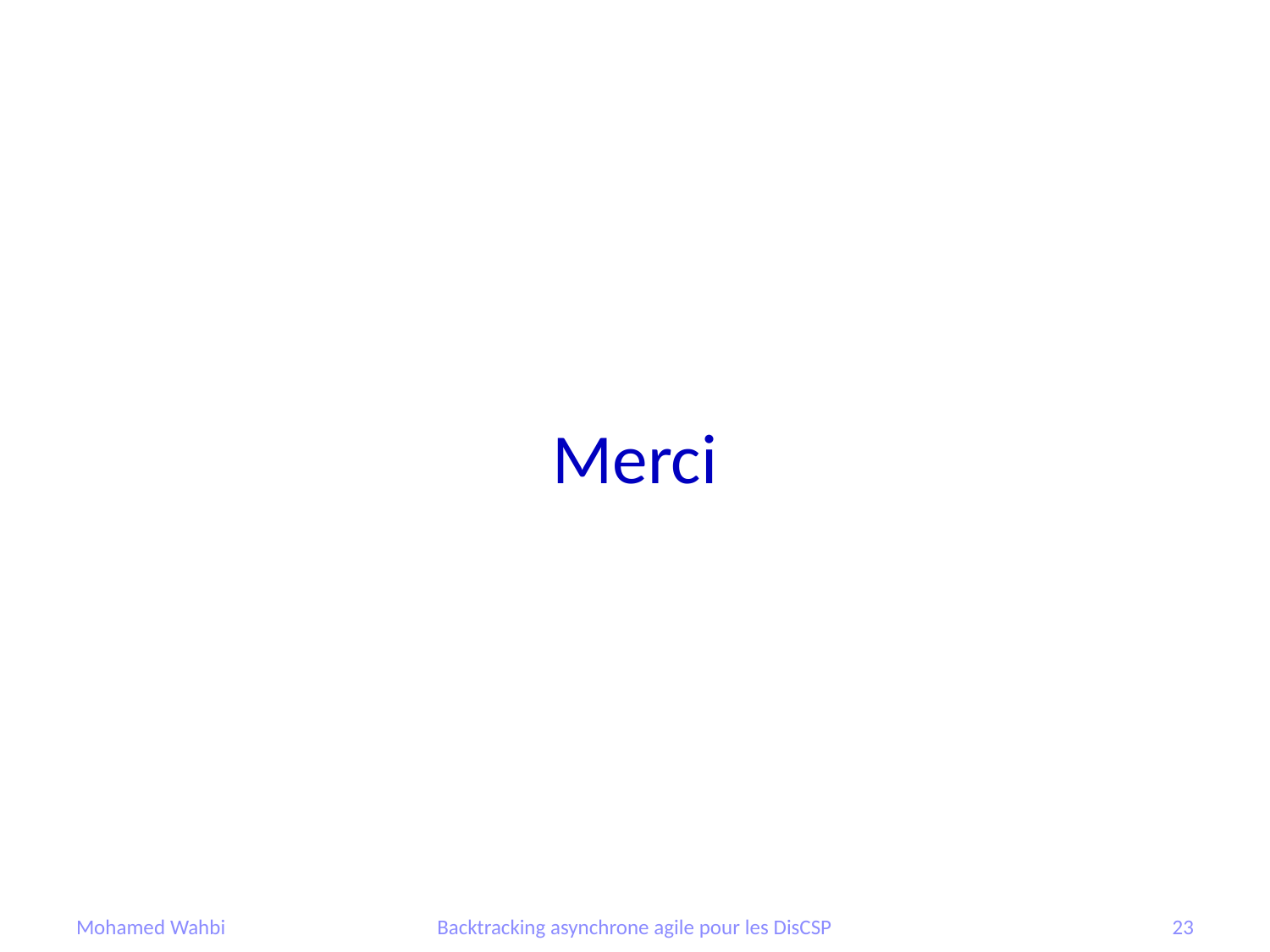

Merci
Mohamed Wahbi
Backtracking asynchrone agile pour les DisCSP
23